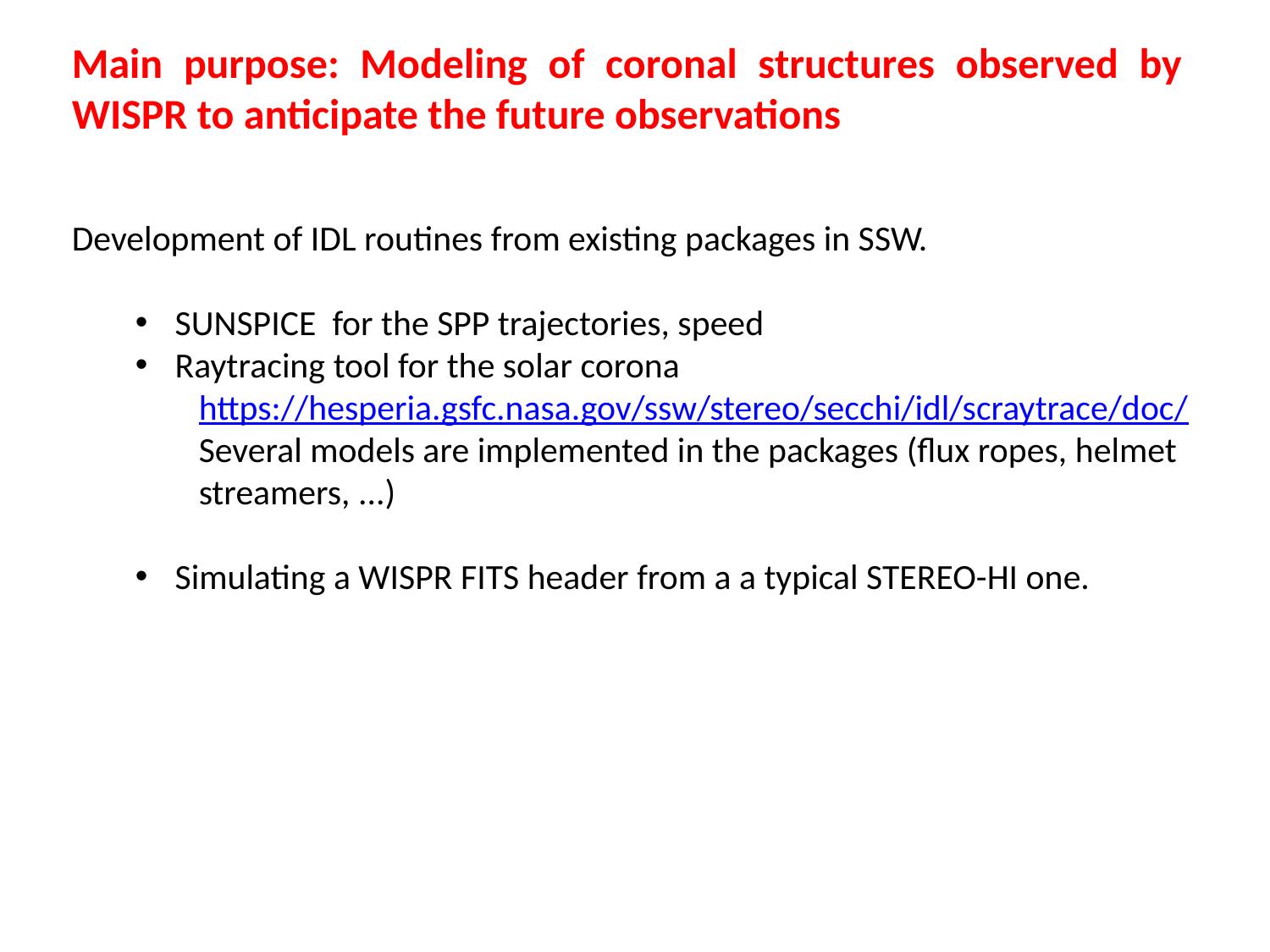

Main purpose: Modeling of coronal structures observed by WISPR to anticipate the future observations

Development of IDL routines from existing packages in SSW.

SUNSPICE  for the SPP trajectories, speed
Raytracing tool for the solar corona
https://hesperia.gsfc.nasa.gov/ssw/stereo/secchi/idl/scraytrace/doc/
Several models are implemented in the packages (flux ropes, helmet streamers, ...)

Simulating a WISPR FITS header from a a typical STEREO-HI one.